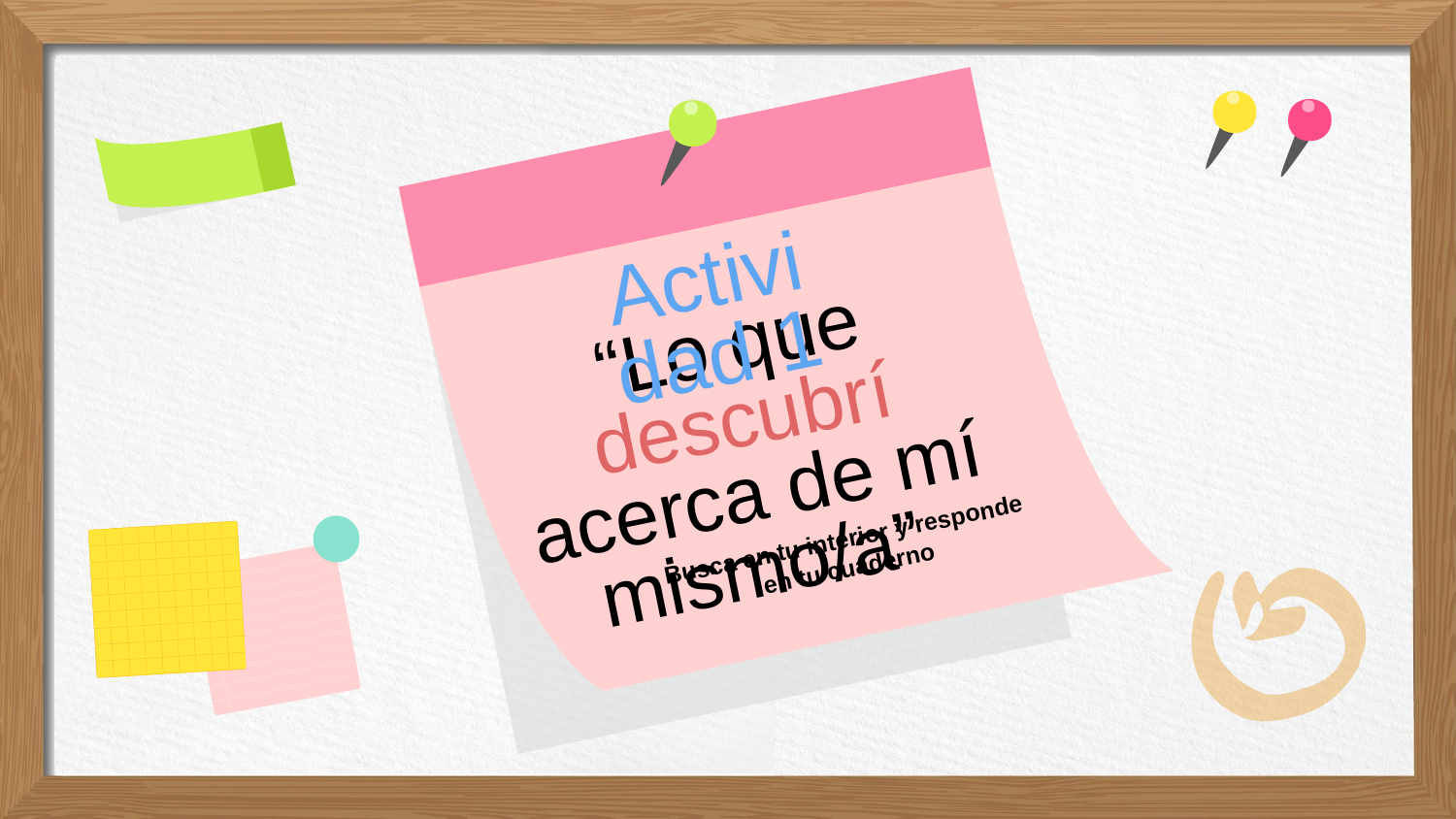

Actividad 1
# “Lo que descubrí acerca de mí mismo/a”

Busca en tu interior y responde en tu cuaderno